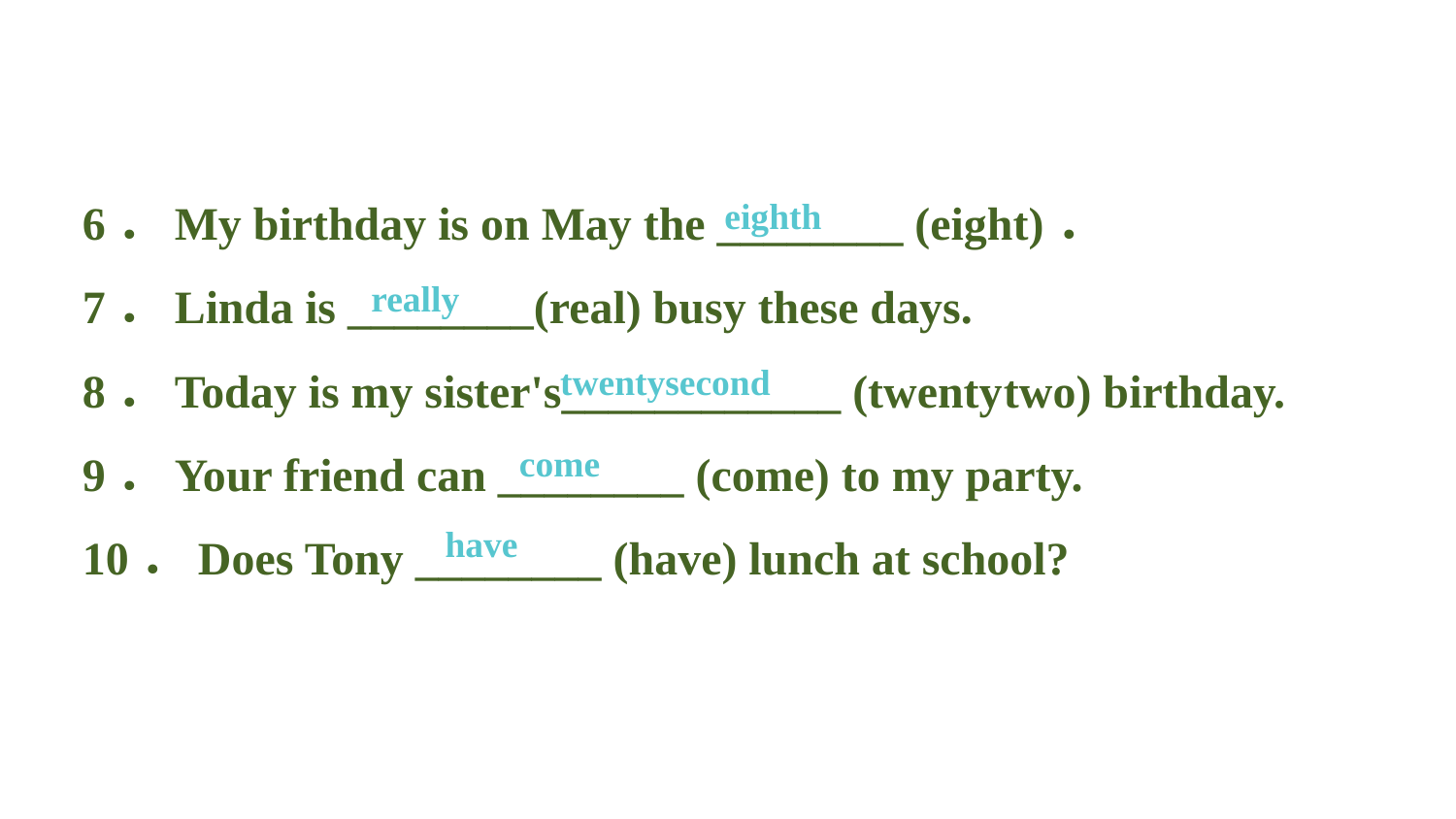

6．My birthday is on May the ________ (eight)．
7．Linda is ________(real) busy these days.
8．Today is my sister's____________ (twenty­two) birthday.
9．Your friend can ________ (come) to my party.
10．Does Tony ________ (have) lunch at school?
eighth
really
twenty­second
come
have